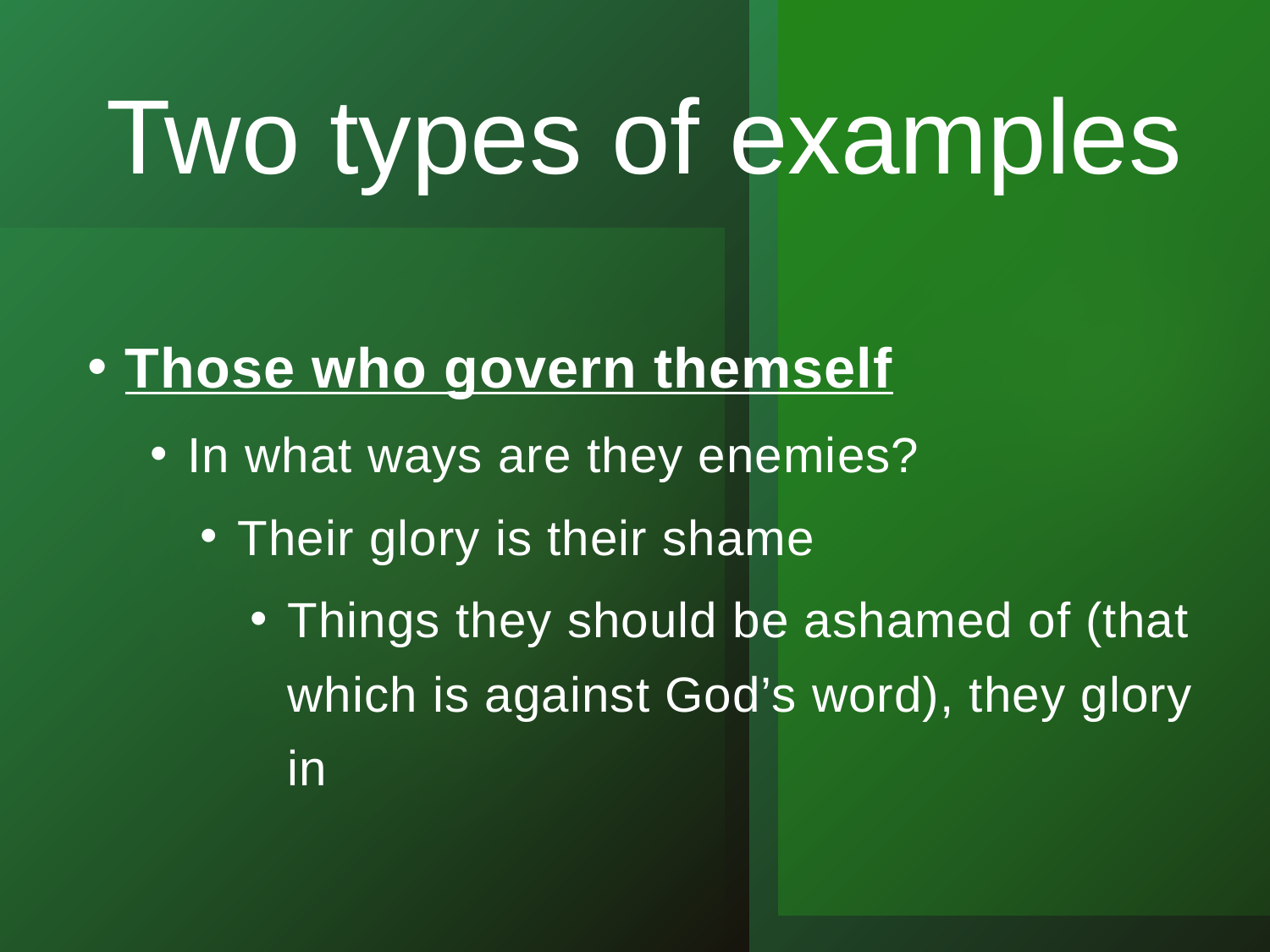

# Two types of examples
Those who govern themself
In what ways are they enemies?
Their glory is their shame
Things they should be ashamed of (that which is against God’s word), they glory in